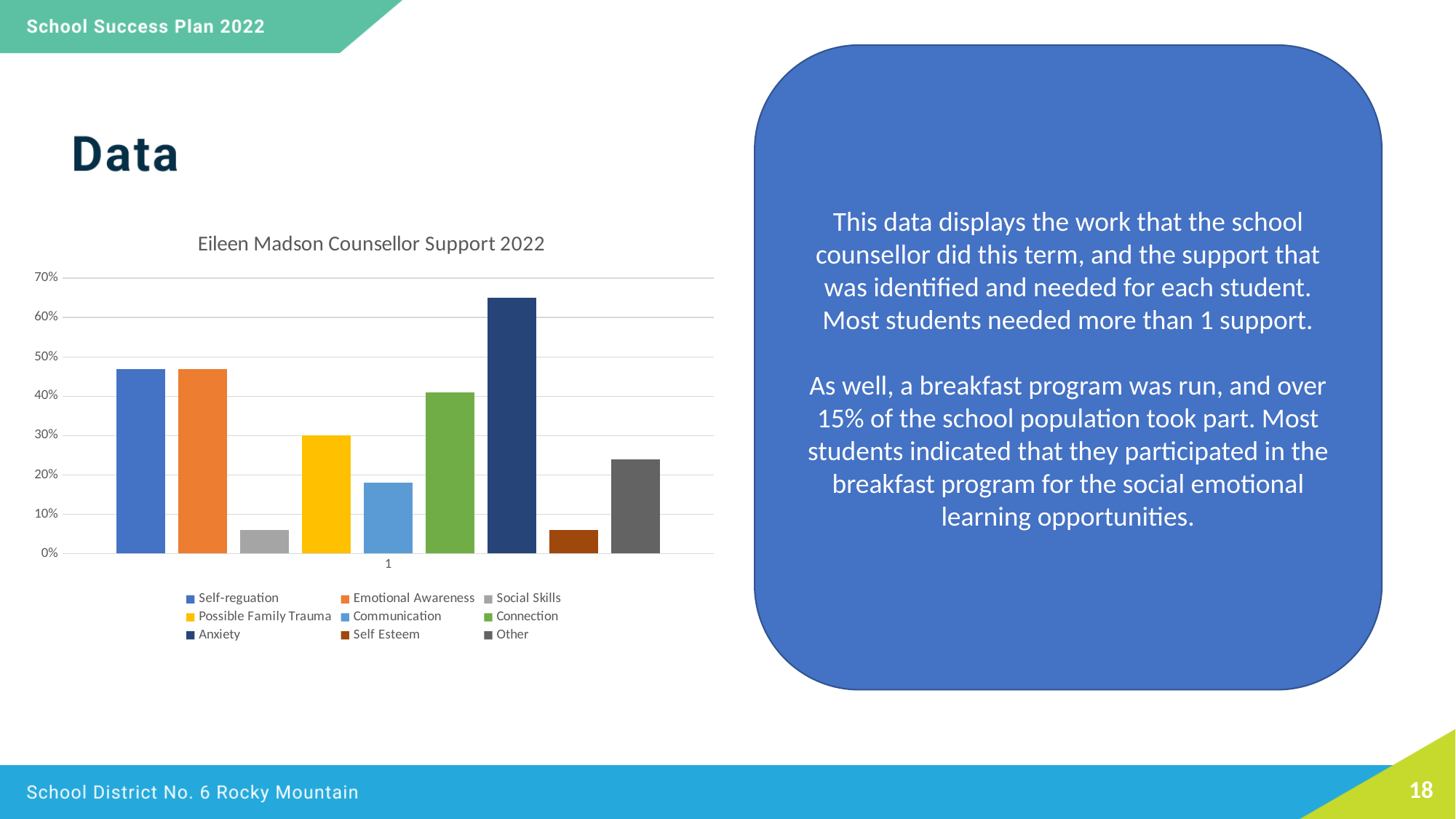

This data displays the work that the school counsellor did this term, and the support that was identified and needed for each student. Most students needed more than 1 support.

As well, a breakfast program was run, and over 15% of the school population took part. Most students indicated that they participated in the breakfast program for the social emotional learning opportunities.

### Chart: Eileen Madson Counsellor Support 2022

| Category | Self-reguation | Emotional Awareness | Social Skills | Possible Family Trauma | Communication | Connection | Anxiety | Self Esteem | Other |
|---|---|---|---|---|---|---|---|---|---|
18